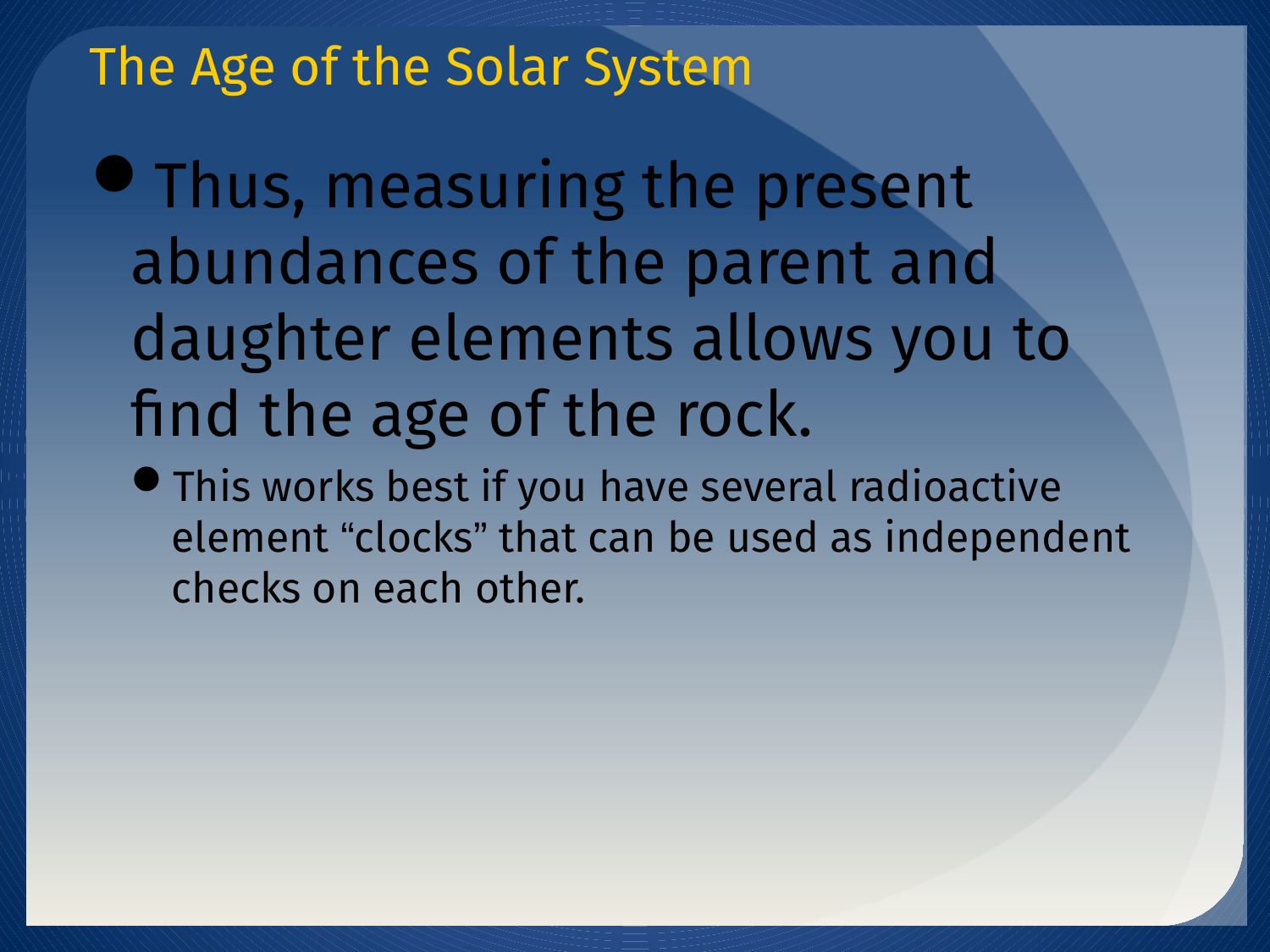

The Age of the Solar System
Thus, measuring the present abundances of the parent and daughter elements allows you to find the age of the rock.
This works best if you have several radioactive element “clocks” that can be used as independent checks on each other.